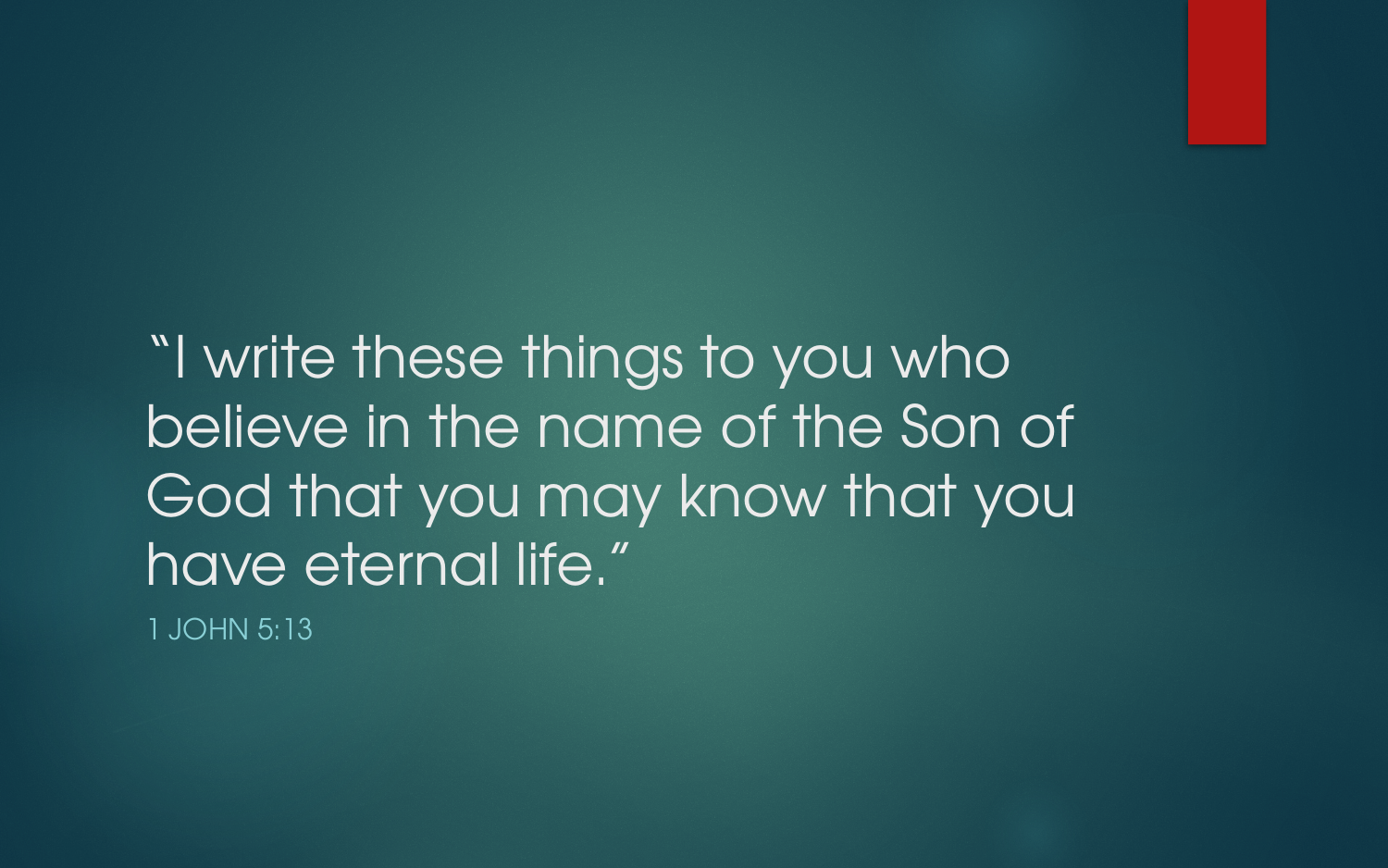

# “I write these things to you who believe in the name of the Son of God that you may know that you have eternal life.”
1 John 5:13